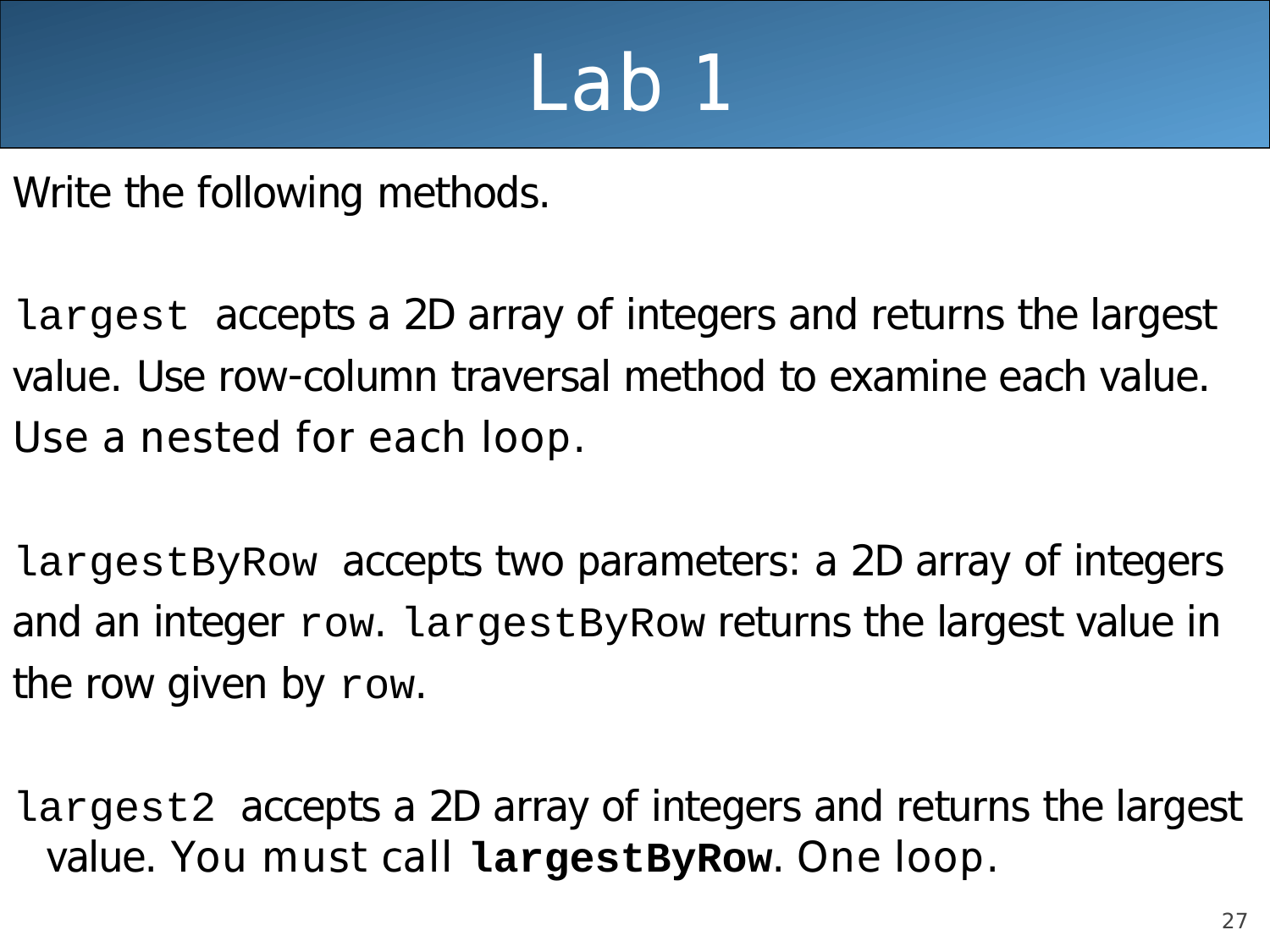

# Lab 1
Write the following methods.

largest accepts a 2D array of integers and returns the largest
value. Use row-column traversal method to examine each value.
Use a nested for each loop.

largestByRow accepts two parameters: a 2D array of integers
and an integer row. largestByRow returns the largest value in
the row given by row.

largest2 accepts a 2D array of integers and returns the largest value. You must call largestByRow. One loop.